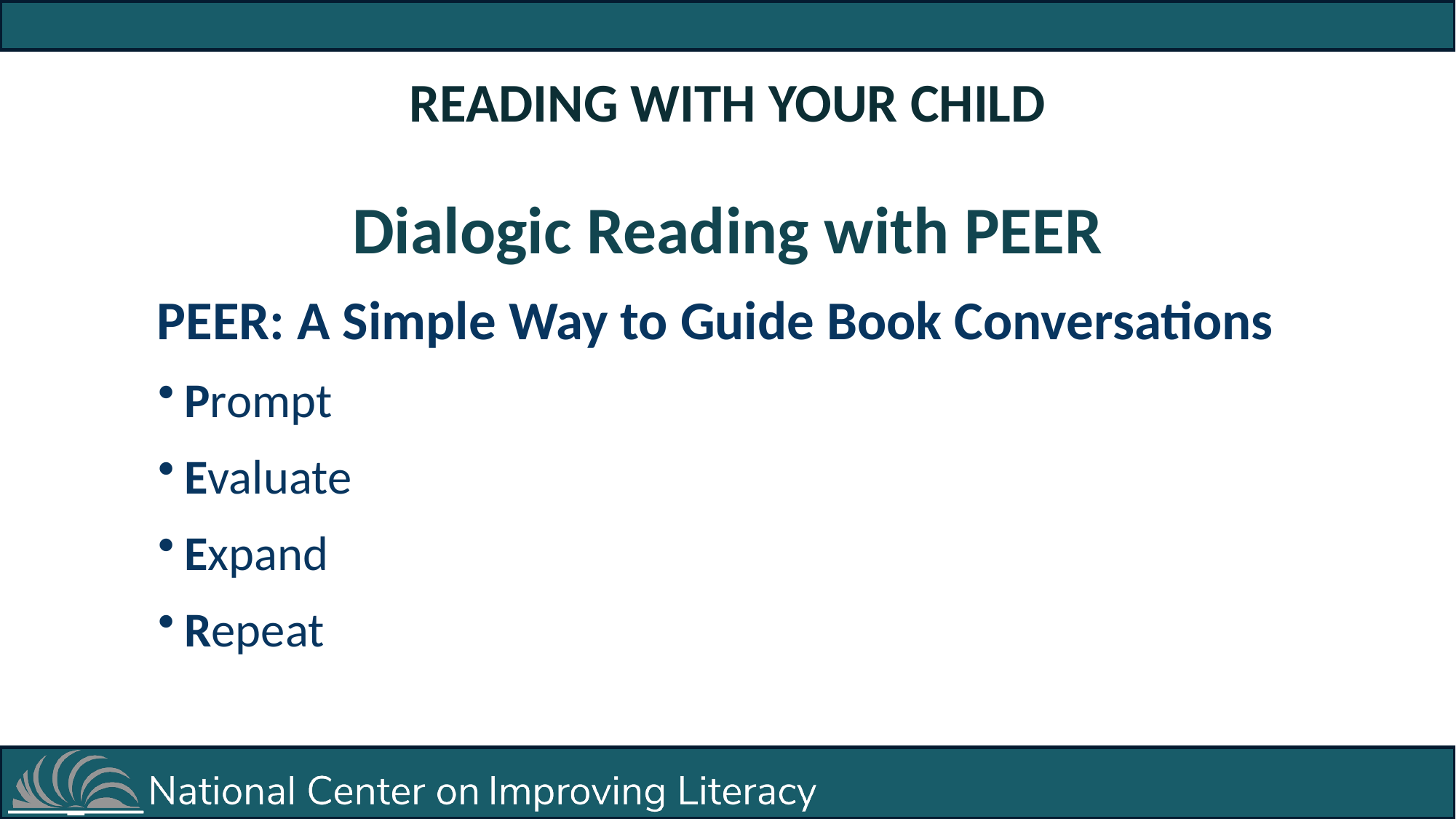

READING WITH YOUR CHILD
Dialogic Reading with PEER
PEER: A Simple Way to Guide Book Conversations
Prompt
Evaluate
Expand
Repeat